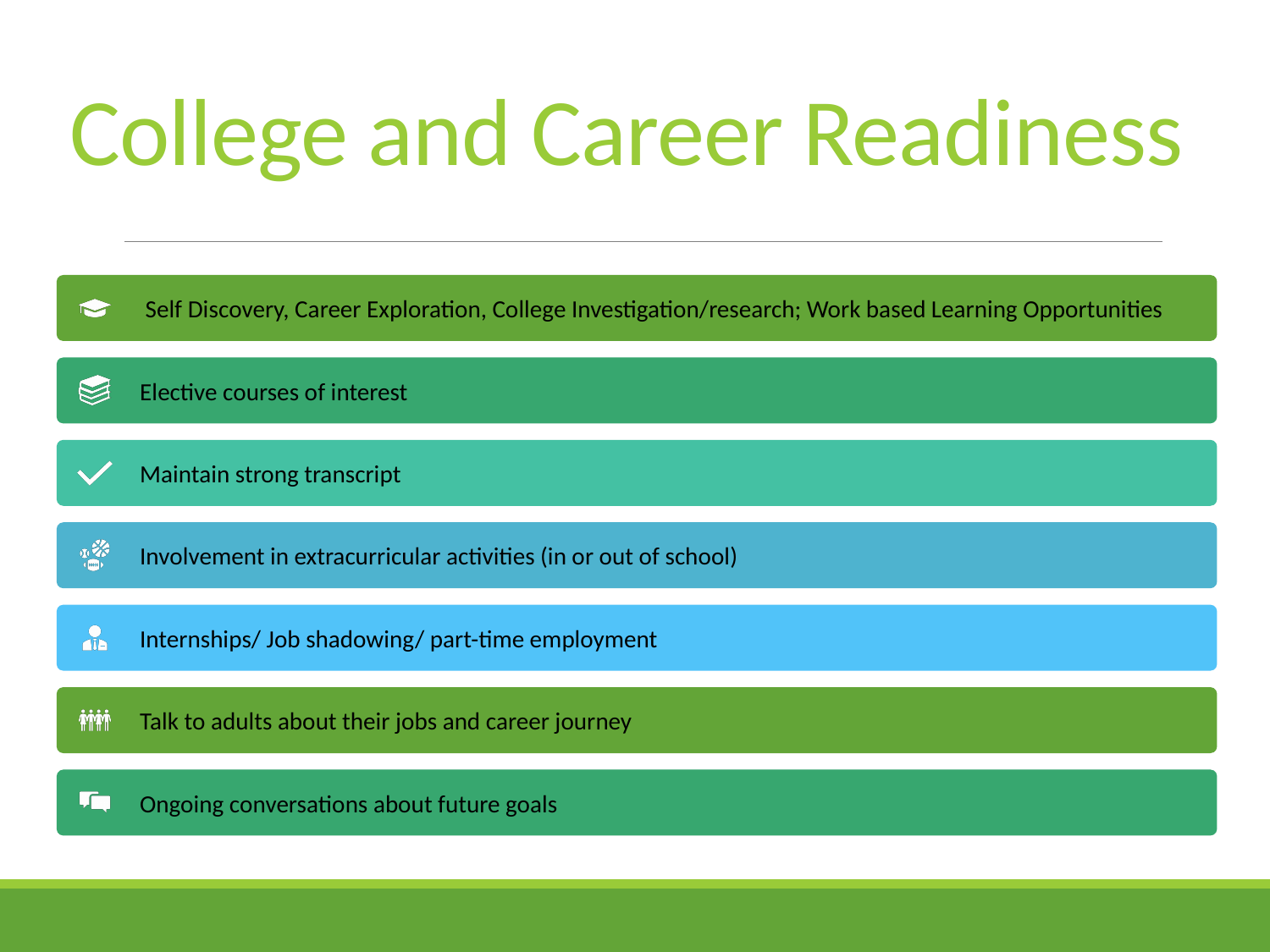

# College and Career Readiness
 Self Discovery, Career Exploration, College Investigation/research; Work based Learning Opportunities
Elective courses of interest
Maintain strong transcript
Involvement in extracurricular activities (in or out of school)
Internships/ Job shadowing/ part-time employment
Talk to adults about their jobs and career journey
Ongoing conversations about future goals